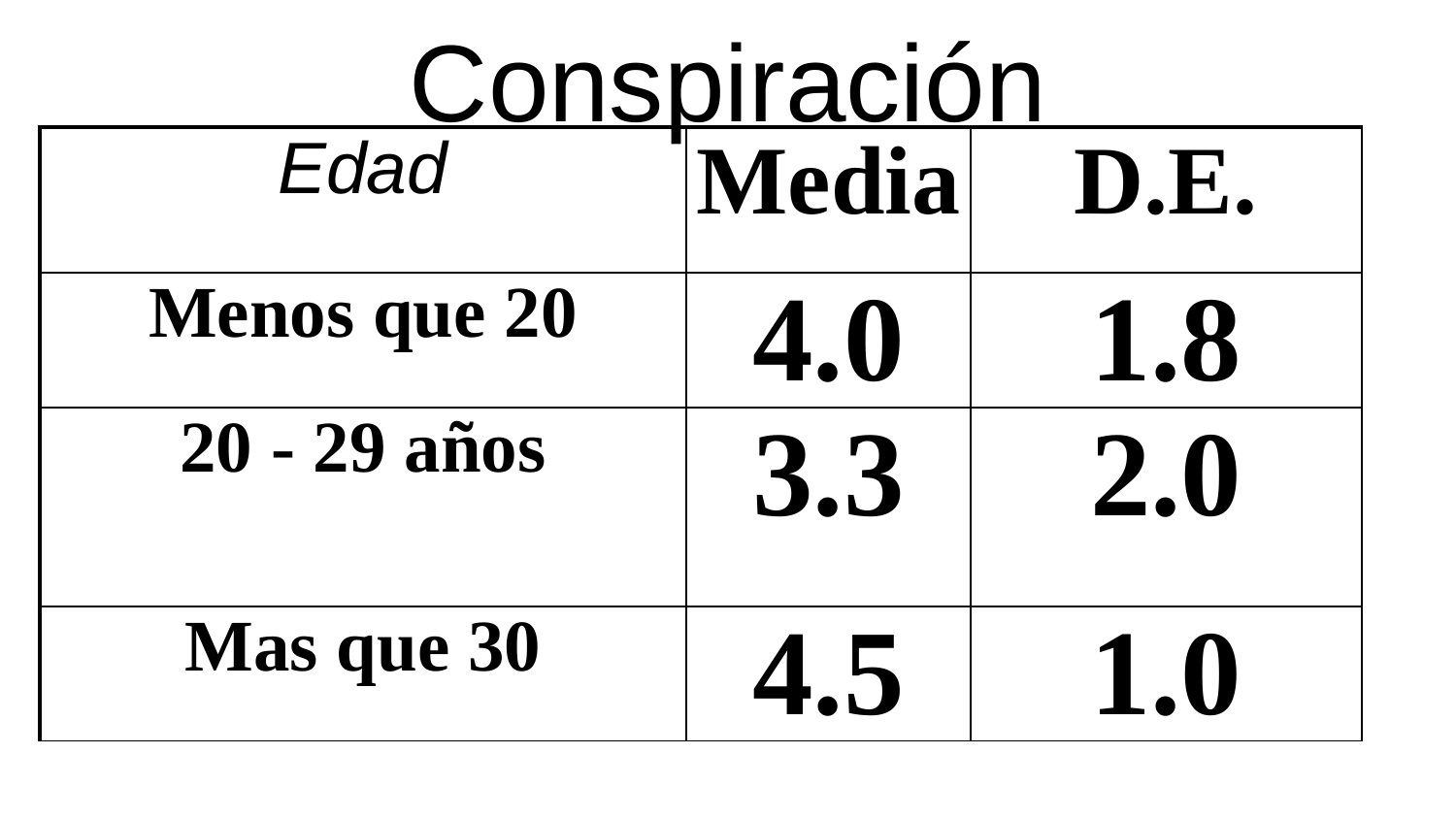

Conspiración
| Edad | Media | D.E. |
| --- | --- | --- |
| Menos que 20 | 4.0 | 1.8 |
| 20 - 29 años | 3.3 | 2.0 |
| Mas que 30 | 4.5 | 1.0 |